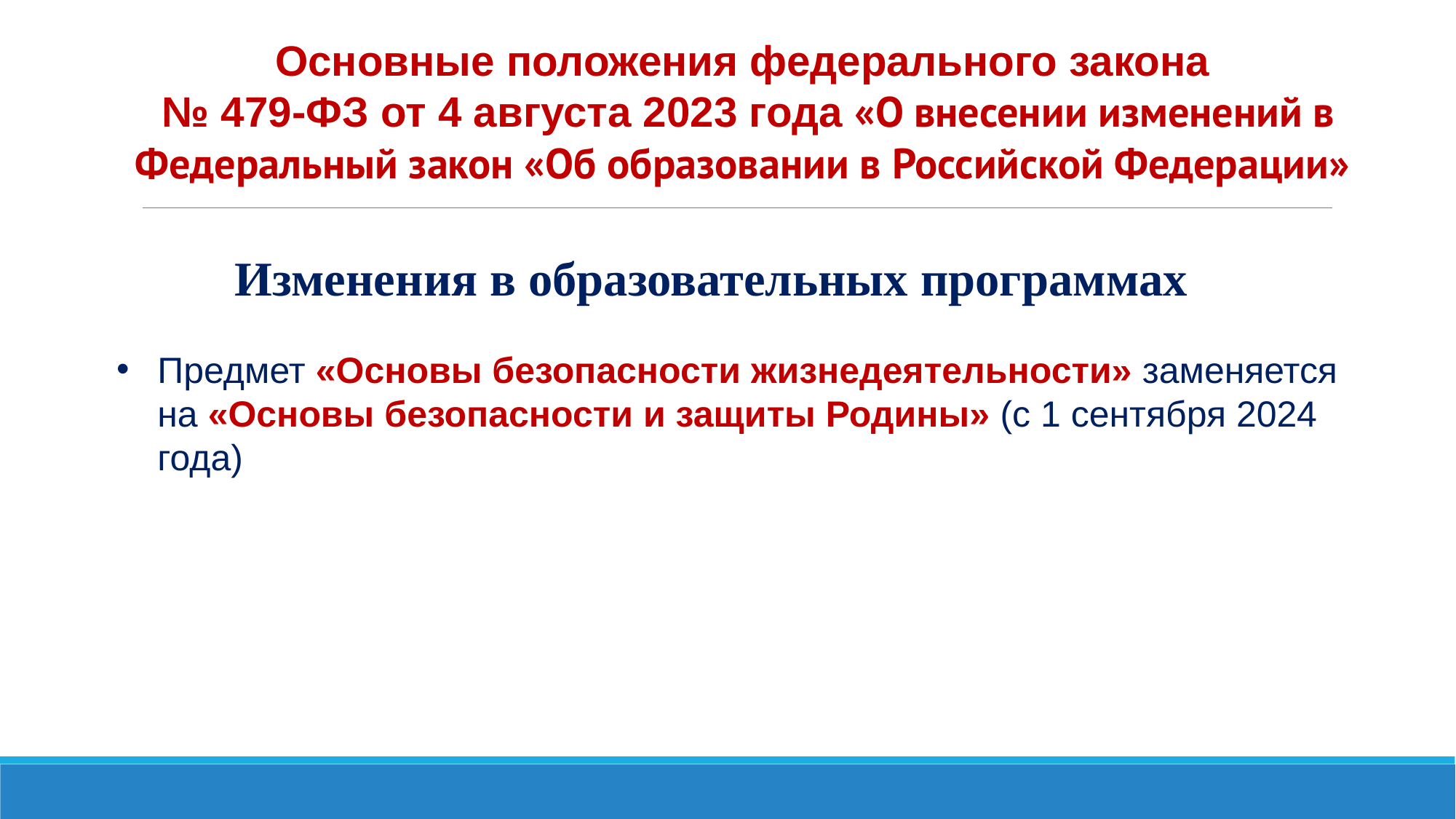

Основные положения федерального закона
 № 479-ФЗ от 4 августа 2023 года «О внесении изменений в Федеральный закон «Об образовании в Российской Федерации»

Изменения в образовательных программах
Предмет «Основы безопасности жизнедеятельности» заменяется на «Основы безопасности и защиты Родины» (с 1 сентября 2024 года)